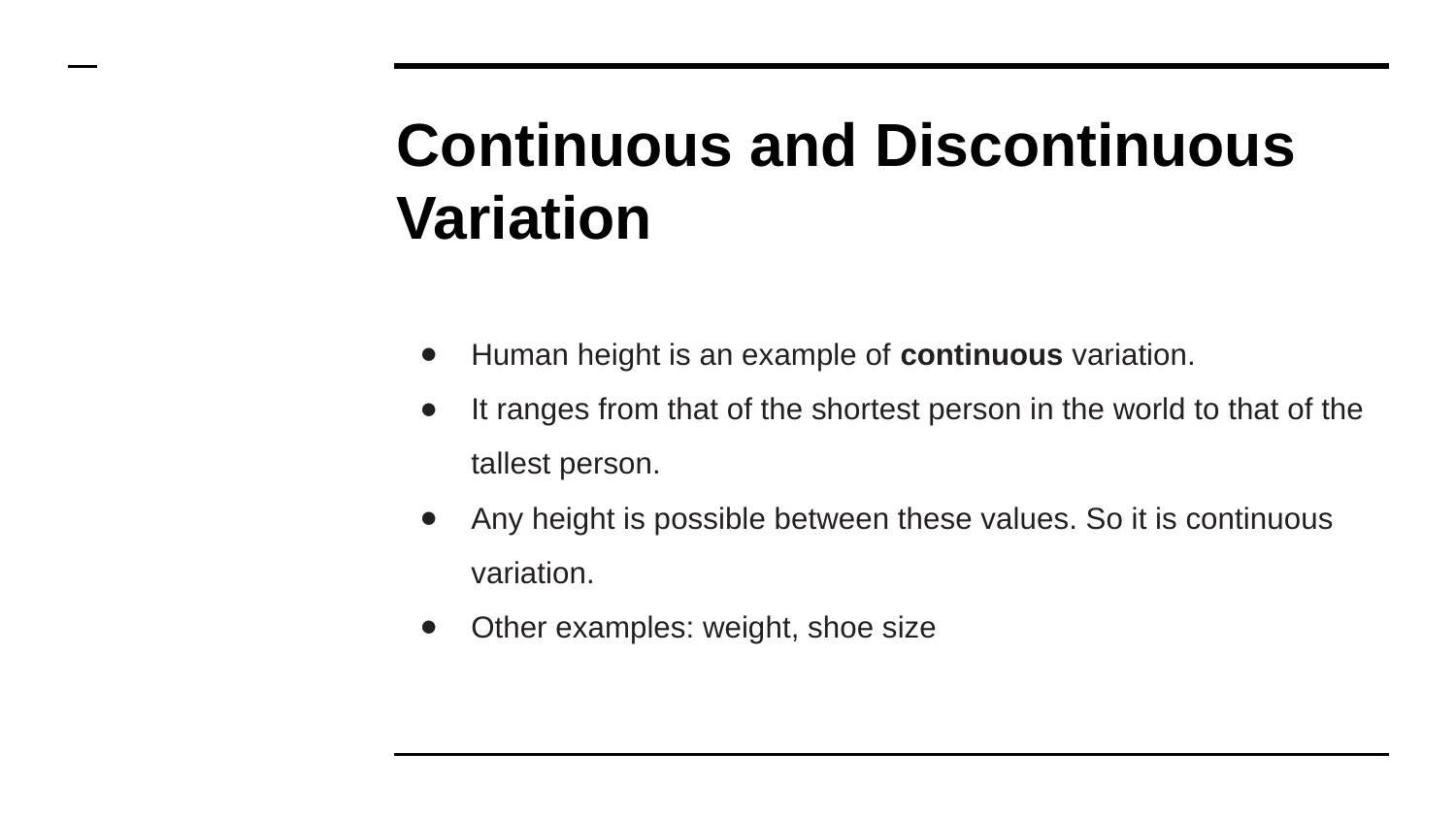

# Continuous and Discontinuous Variation
Human height is an example of continuous variation.
It ranges from that of the shortest person in the world to that of the tallest person.
Any height is possible between these values. So it is continuous variation.
Other examples: weight, shoe size